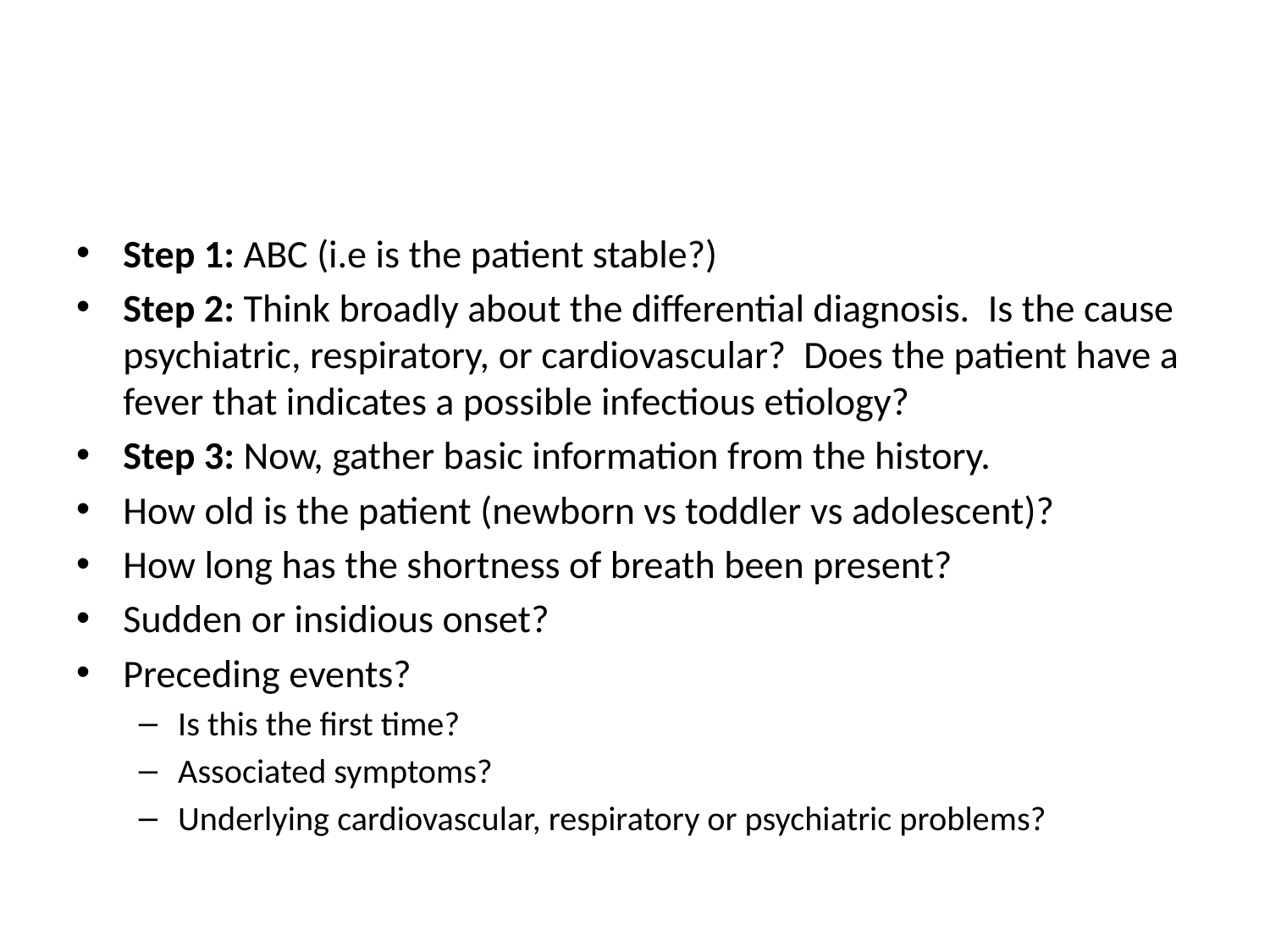

#
Step 1: ABC (i.e is the patient stable?)
Step 2: Think broadly about the differential diagnosis.  Is the cause psychiatric, respiratory, or cardiovascular?  Does the patient have a fever that indicates a possible infectious etiology?
Step 3: Now, gather basic information from the history.
How old is the patient (newborn vs toddler vs adolescent)?
How long has the shortness of breath been present?
Sudden or insidious onset?
Preceding events?
Is this the first time?
Associated symptoms?
Underlying cardiovascular, respiratory or psychiatric problems?